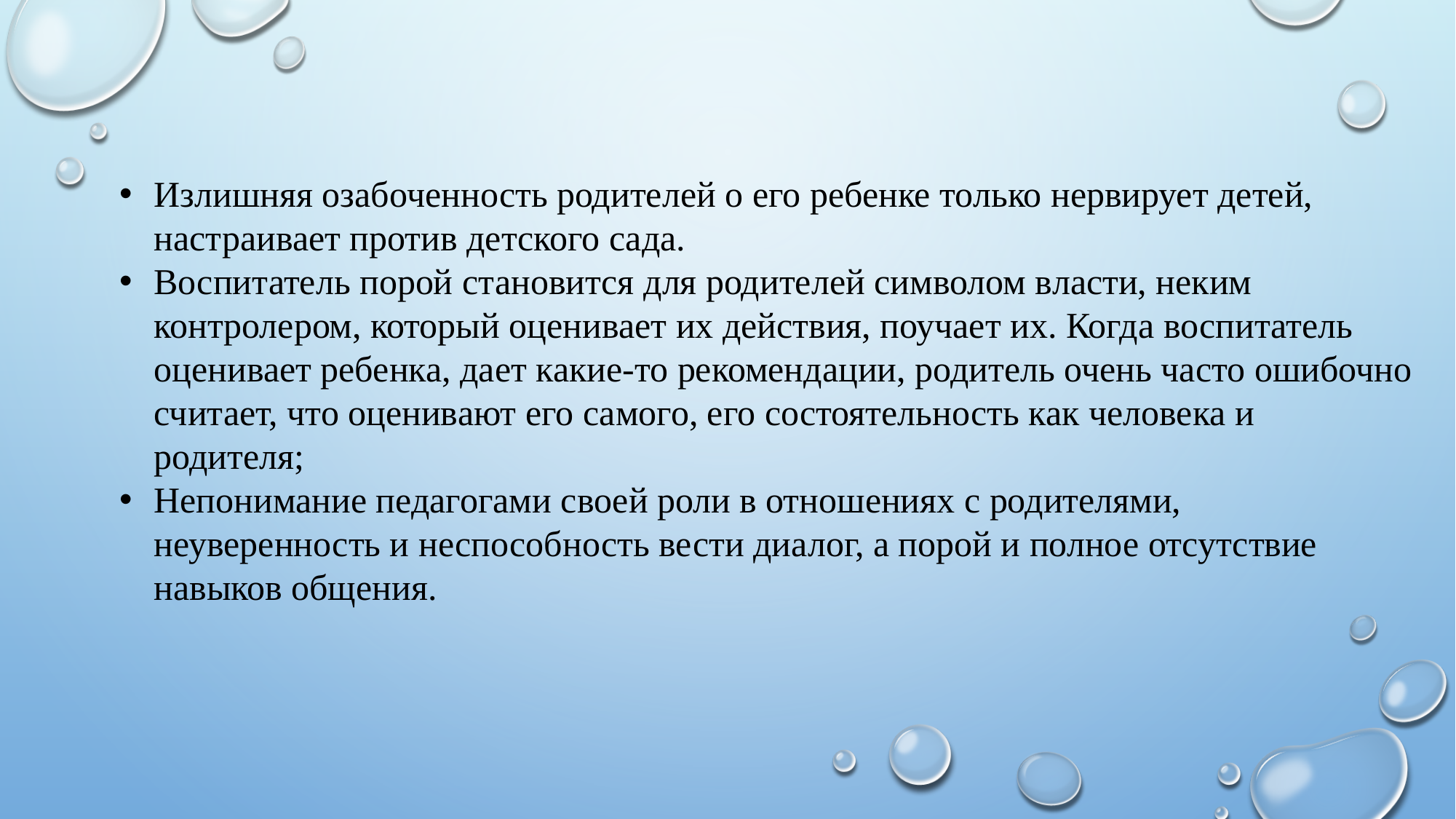

Излишняя озабоченность родителей о его ребенке только нервирует детей, настраивает против детского сада.
Воспитатель порой становится для родителей символом власти, неким контролером, который оценивает их действия, поучает их. Когда воспитатель оценивает ребенка, дает какие-то рекомендации, родитель очень часто ошибочно считает, что оценивают его самого, его состоятельность как человека и родителя;
Непонимание педагогами своей роли в отношениях с родителями, неуверенность и неспособность вести диалог, а порой и полное отсутствие навыков общения.